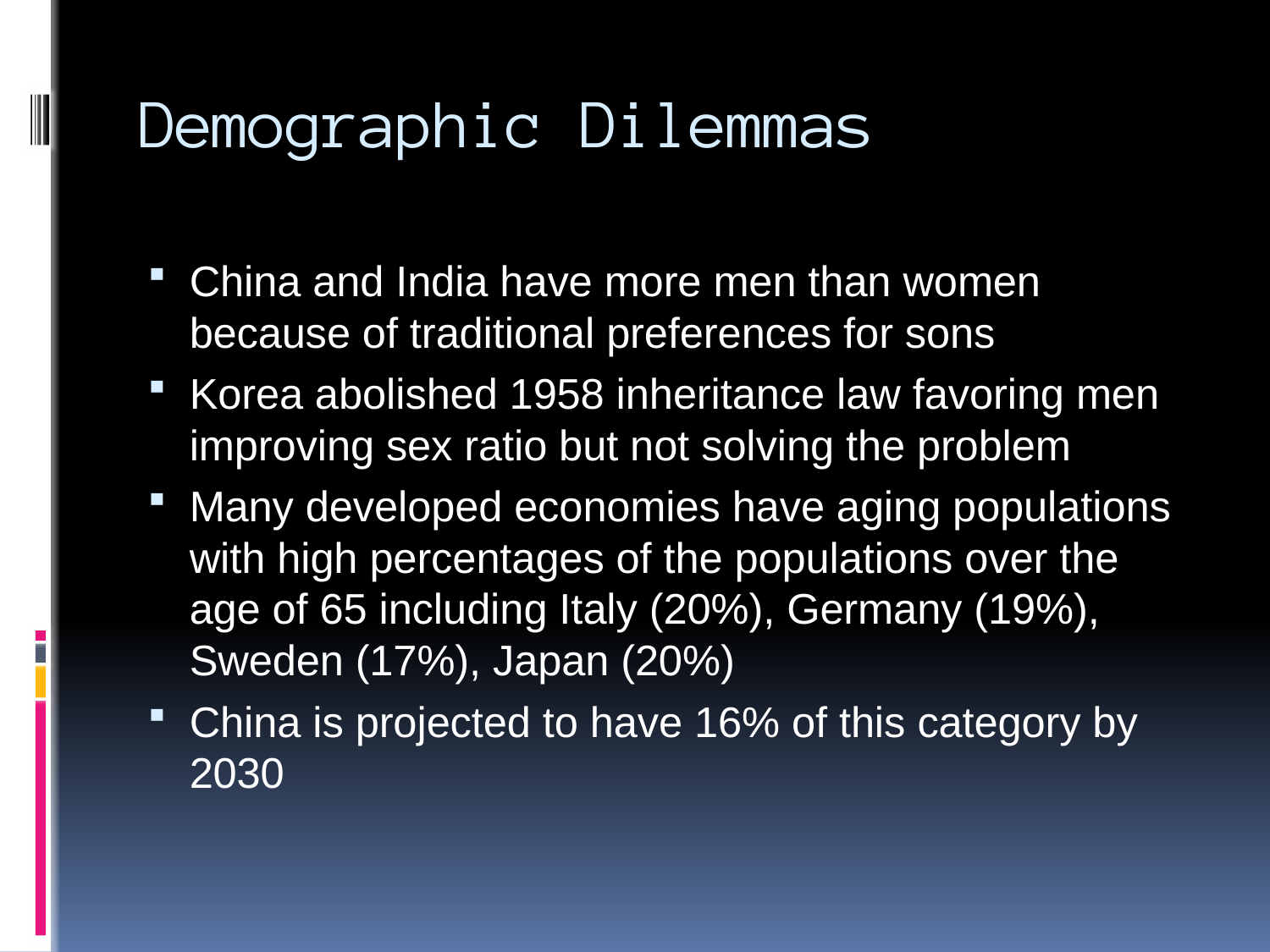

# Demographic Dilemmas
China and India have more men than women because of traditional preferences for sons
Korea abolished 1958 inheritance law favoring men improving sex ratio but not solving the problem
Many developed economies have aging populations with high percentages of the populations over the age of 65 including Italy (20%), Germany (19%), Sweden (17%), Japan (20%)
China is projected to have 16% of this category by 2030